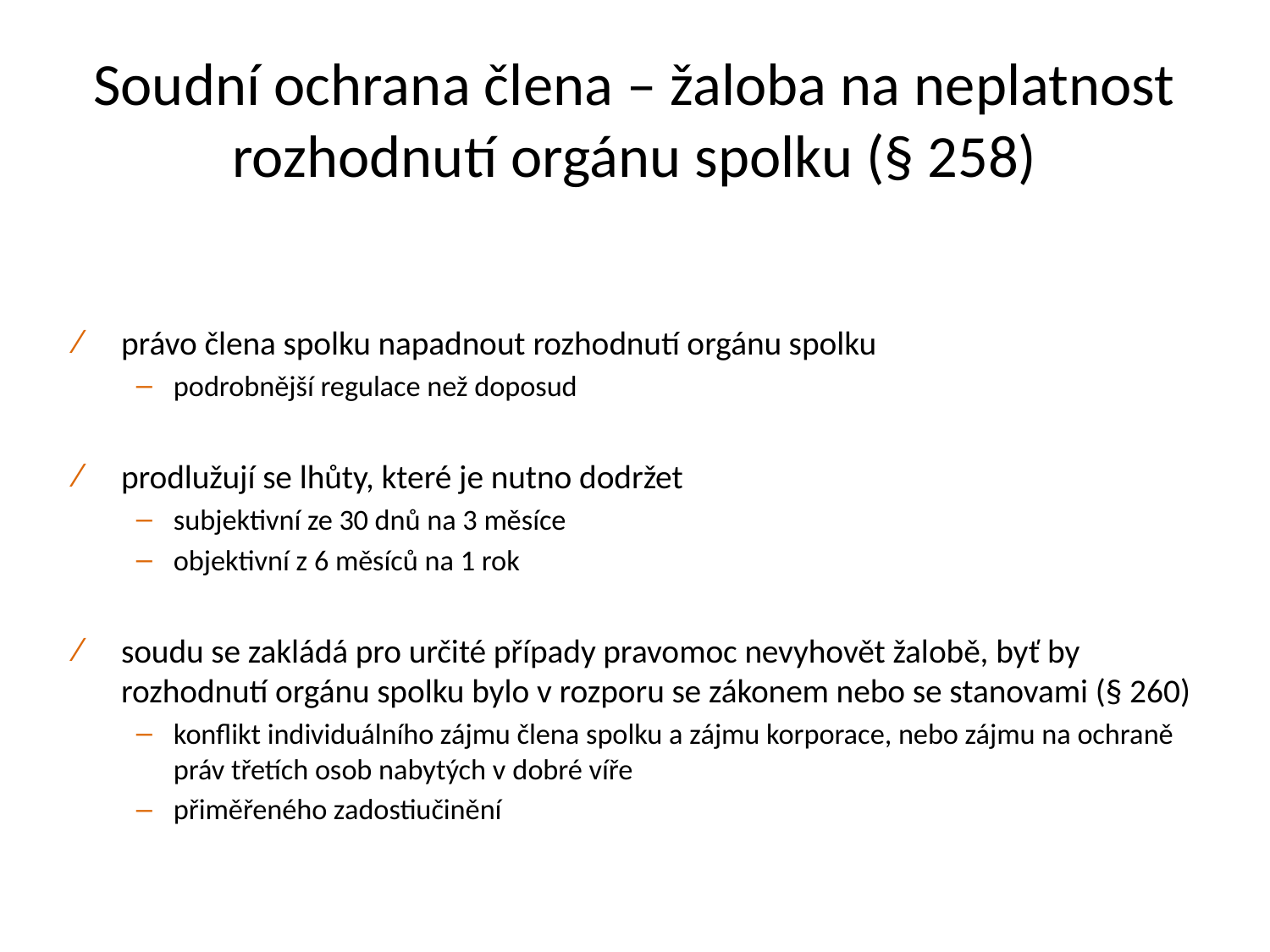

# Soudní ochrana člena – žaloba na neplatnost rozhodnutí orgánu spolku (§ 258)

právo člena spolku napadnout rozhodnutí orgánu spolku
podrobnější regulace než doposud

prodlužují se lhůty, které je nutno dodržet
subjektivní ze 30 dnů na 3 měsíce
objektivní z 6 měsíců na 1 rok

soudu se zakládá pro určité případy pravomoc nevyhovět žalobě, byť by rozhodnutí orgánu spolku bylo v rozporu se zákonem nebo se stanovami (§ 260)
konflikt individuálního zájmu člena spolku a zájmu korporace, nebo zájmu na ochraně práv třetích osob nabytých v dobré víře
přiměřeného zadostiučinění